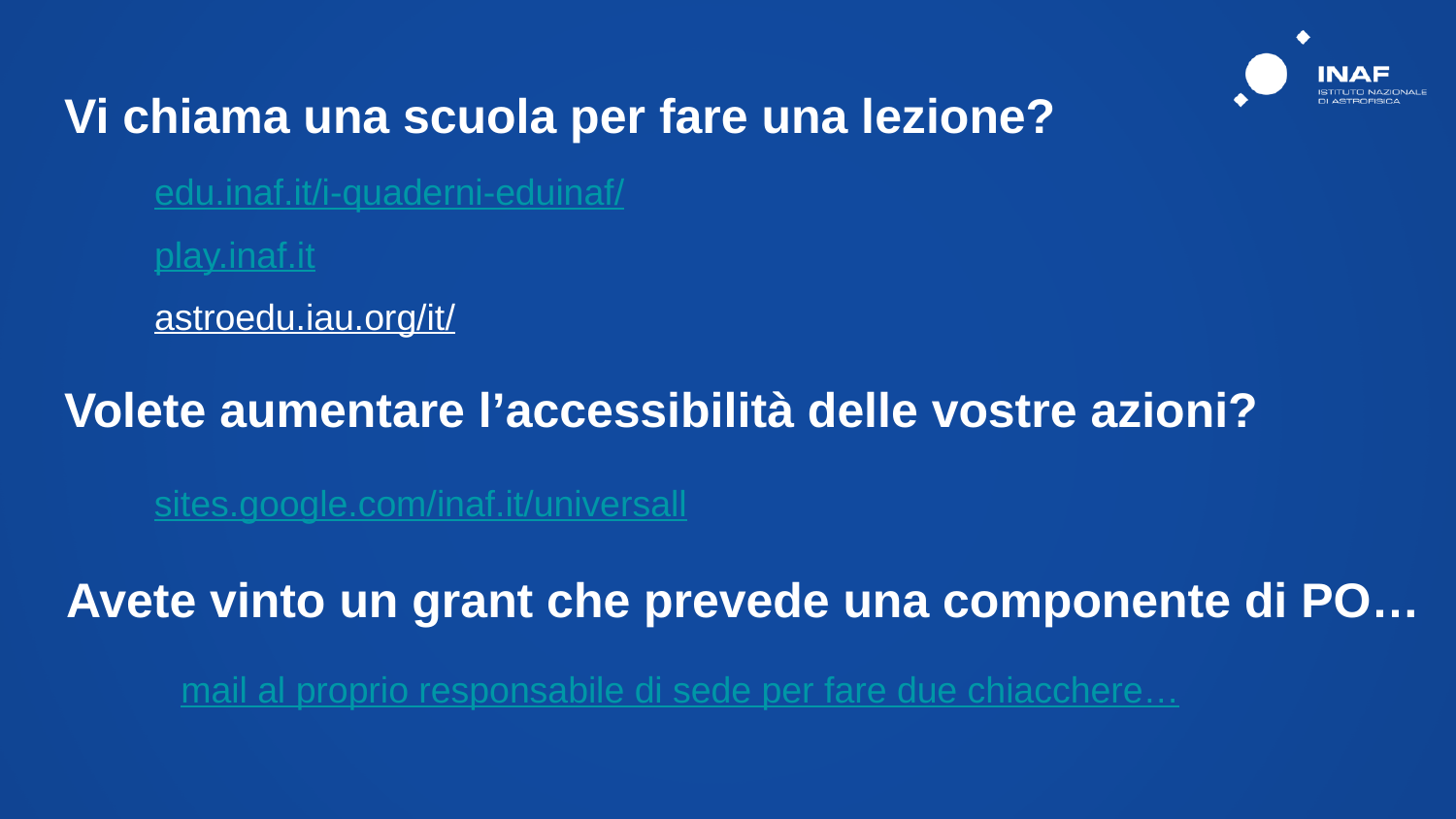

Vi chiama una scuola per fare una lezione?
edu.inaf.it/i-quaderni-eduinaf/
play.inaf.it
astroedu.iau.org/it/

Volete aumentare l’accessibilità delle vostre azioni?
sites.google.com/inaf.it/universall
Avete vinto un grant che prevede una componente di PO…
mail al proprio responsabile di sede per fare due chiacchere…